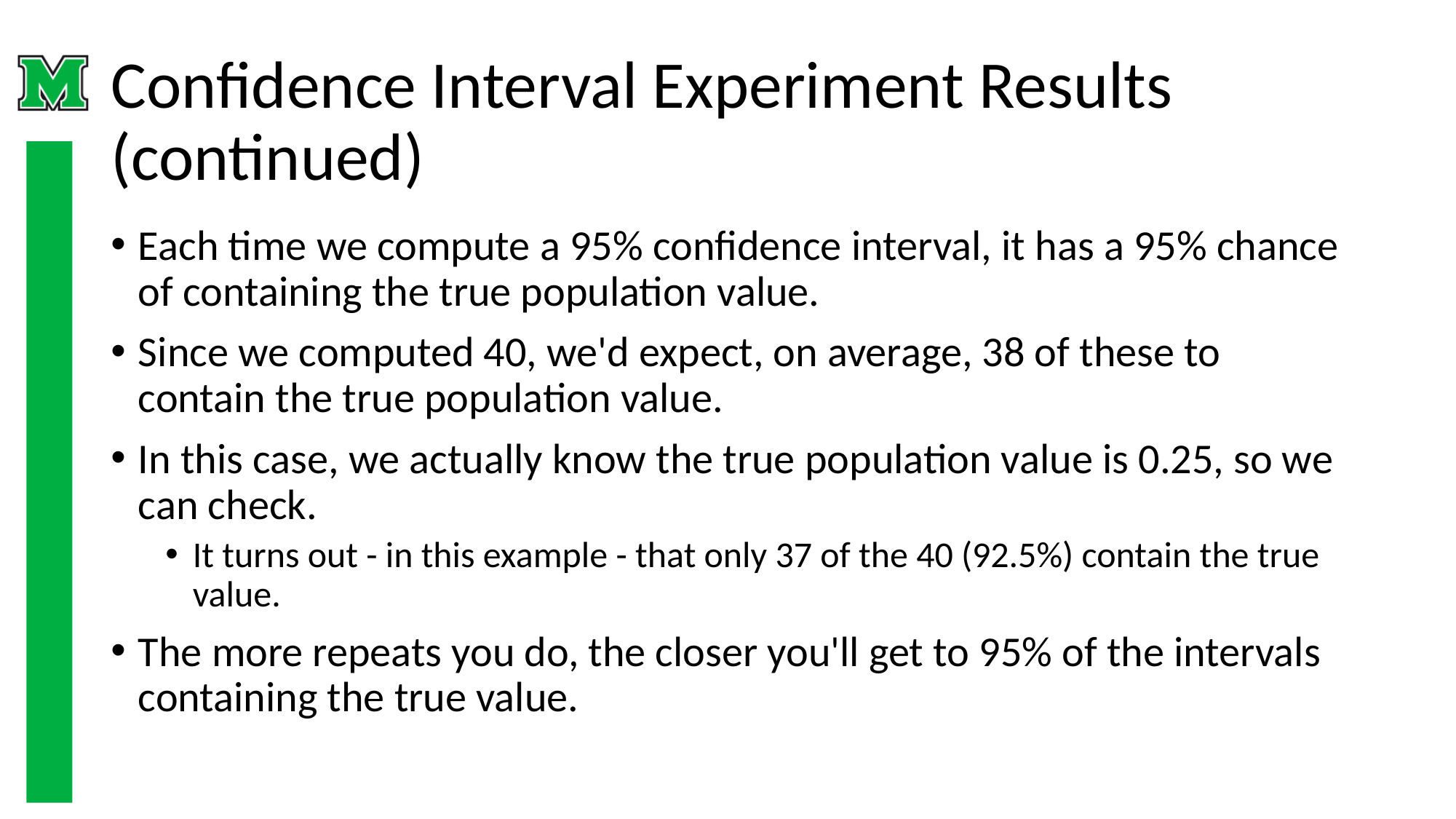

# Confidence Interval Experiment Results (continued)
Each time we compute a 95% confidence interval, it has a 95% chance of containing the true population value.
Since we computed 40, we'd expect, on average, 38 of these to contain the true population value.
In this case, we actually know the true population value is 0.25, so we can check.
It turns out - in this example - that only 37 of the 40 (92.5%) contain the true value.
The more repeats you do, the closer you'll get to 95% of the intervals containing the true value.